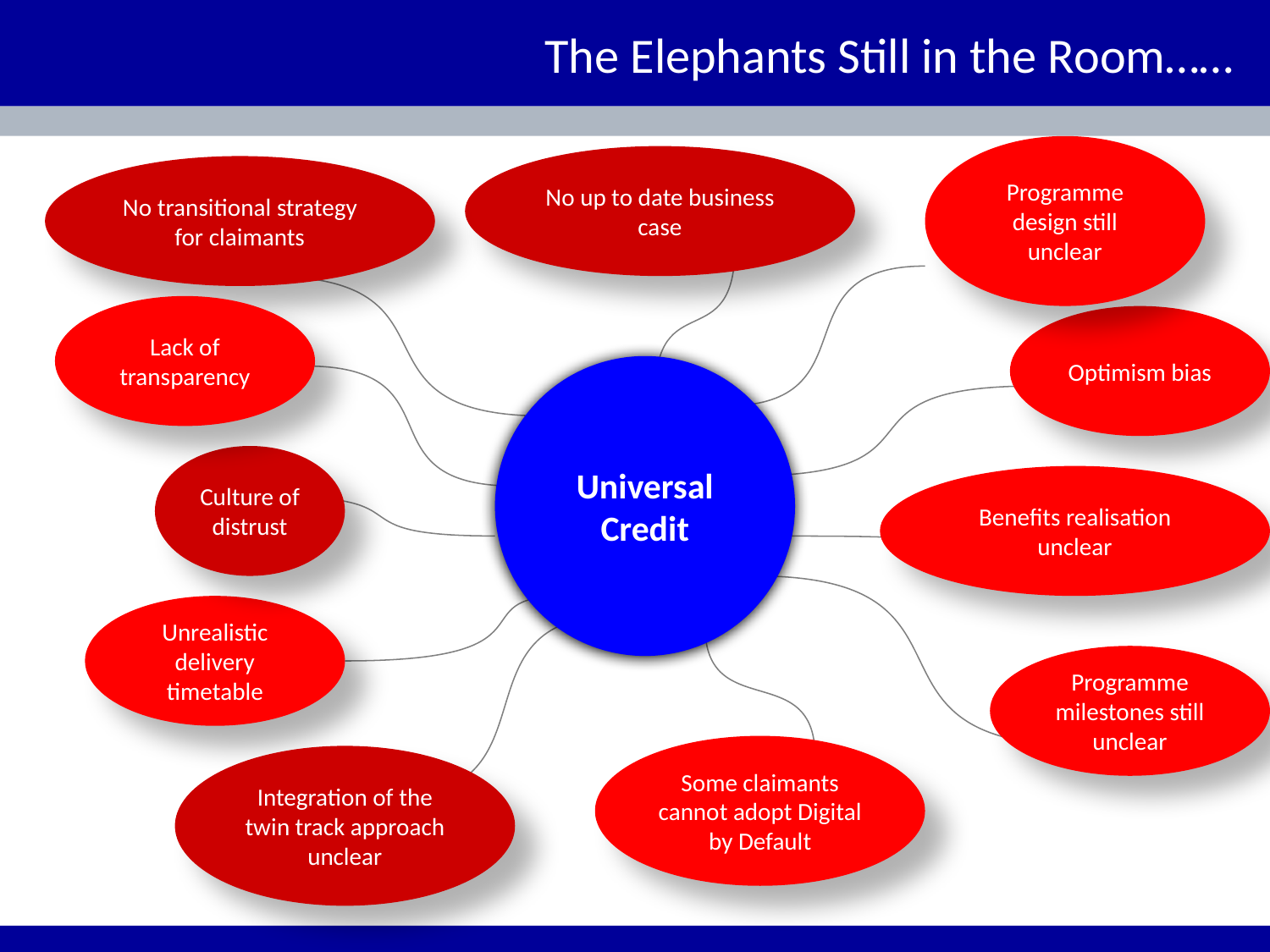

# The Elephants Still in the Room……
Programme design still unclear
No up to date business case
No transitional strategy for claimants
Lack of transparency
Optimism bias
Universal Credit
Culture of distrust
Benefits realisation unclear
Unrealistic delivery timetable
Programme milestones still unclear
Some claimants cannot adopt Digital by Default
Integration of the twin track approach unclear